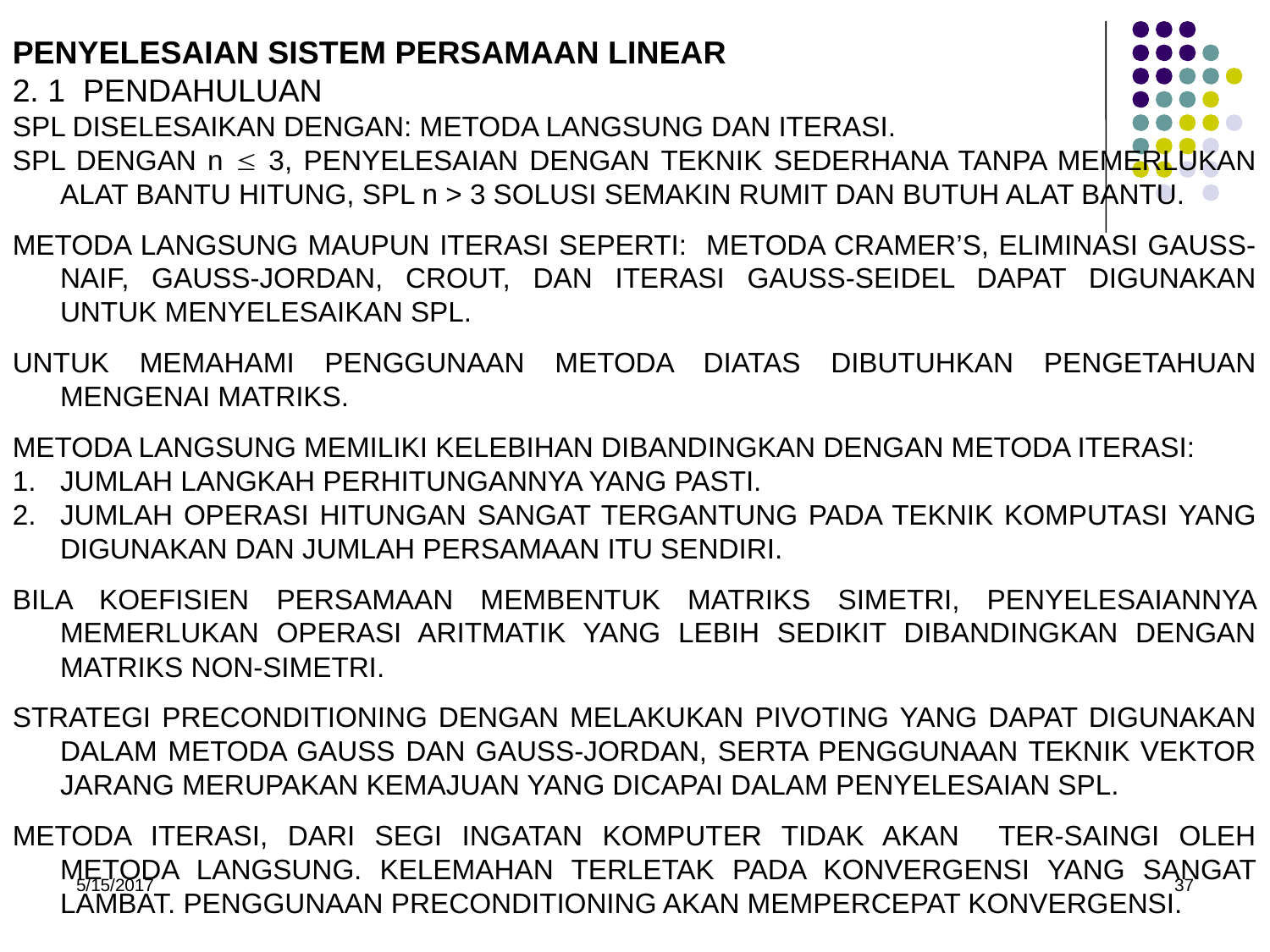

PENYELESAIAN SISTEM PERSAMAAN LINEAR
2. 1  PENDAHULUAN
SPL DISELESAIKAN DENGAN: METODA LANGSUNG DAN ITERASI.
SPL DENGAN n ≤ 3, PENYELESAIAN DENGAN TEKNIK SEDERHANA TANPA MEMERLUKAN ALAT BANTU HITUNG, SPL n > 3 SOLUSI SEMAKIN RUMIT DAN BUTUH ALAT BANTU.

METODA LANGSUNG MAUPUN ITERASI SEPERTI:  METODA CRAMER’S, ELIMINASI GAUSS-NAIF, GAUSS-JORDAN, CROUT, DAN ITERASI GAUSS-SEIDEL DAPAT DIGUNAKAN UNTUK MENYELESAIKAN SPL.

UNTUK MEMAHAMI PENGGUNAAN METODA DIATAS DIBUTUHKAN PENGETAHUAN MENGENAI MATRIKS.

METODA LANGSUNG MEMILIKI KELEBIHAN DIBANDINGKAN DENGAN METODA ITERASI:
JUMLAH LANGKAH PERHITUNGANNYA YANG PASTI.
JUMLAH OPERASI HITUNGAN SANGAT TERGANTUNG PADA TEKNIK KOMPUTASI YANG DIGUNAKAN DAN JUMLAH PERSAMAAN ITU SENDIRI.

BILA KOEFISIEN PERSAMAAN MEMBENTUK MATRIKS SIMETRI, PENYELESAIANNYA MEMERLUKAN OPERASI ARITMATIK YANG LEBIH SEDIKIT DIBANDINGKAN DENGAN MATRIKS NON-SIMETRI.

STRATEGI PRECONDITIONING DENGAN MELAKUKAN PIVOTING YANG DAPAT DIGUNAKAN DALAM METODA GAUSS DAN GAUSS-JORDAN, SERTA PENGGUNAAN TEKNIK VEKTOR JARANG MERUPAKAN KEMAJUAN YANG DICAPAI DALAM PENYELESAIAN SPL.

METODA ITERASI, DARI SEGI INGATAN KOMPUTER TIDAK AKAN  TER-SAINGI OLEH METODA LANGSUNG. KELEMAHAN TERLETAK PADA KONVERGENSI YANG SANGAT LAMBAT. PENGGUNAAN PRECONDITIONING AKAN MEMPERCEPAT KONVERGENSI.
5/15/2017
37